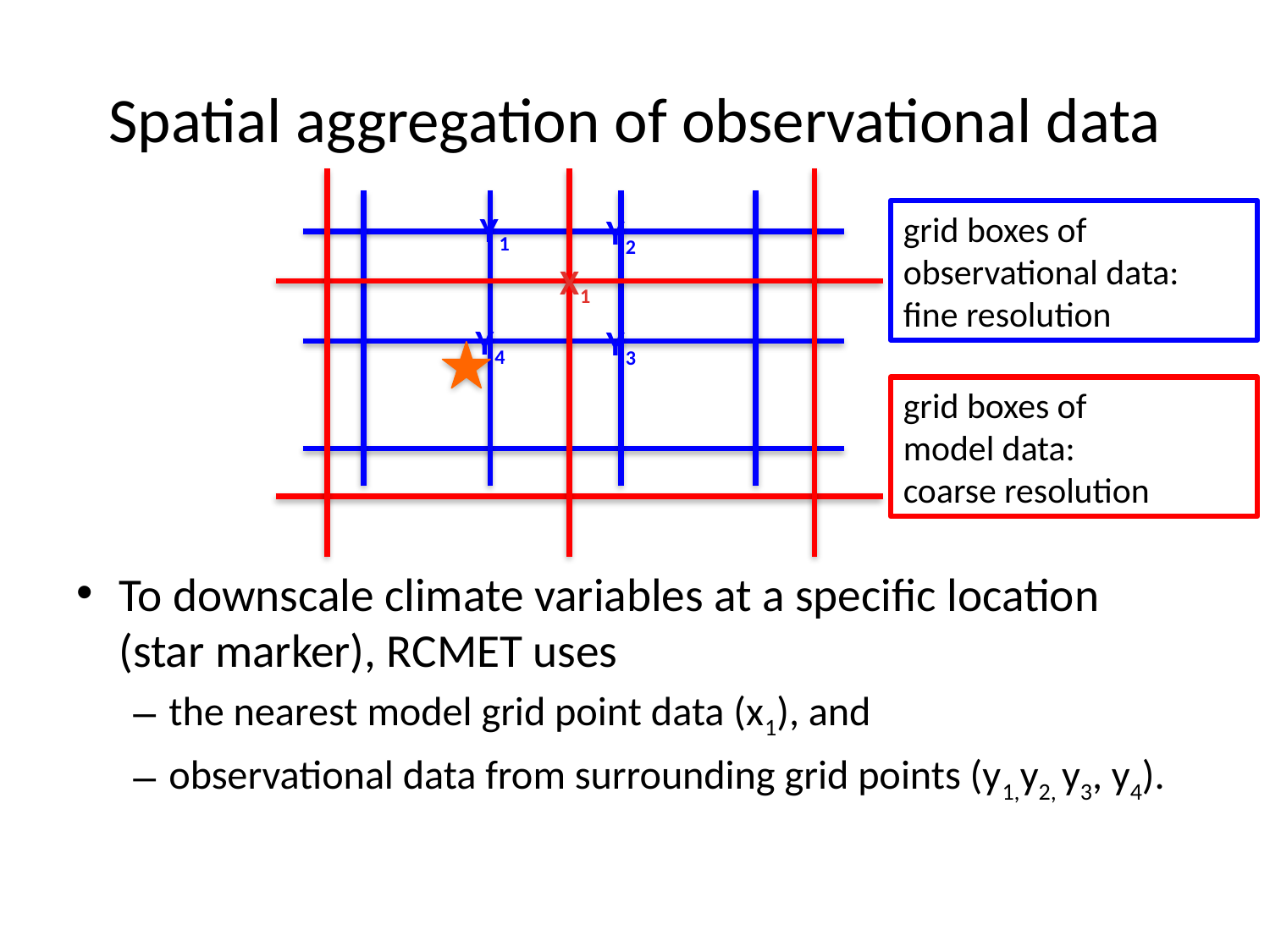

# Spatial aggregation of observational data
Y1
grid boxes of observational data:
fine resolution
Y2
X1
Y4
Y3

grid boxes of
model data:
coarse resolution
To downscale climate variables at a specific location (star marker), RCMET uses
the nearest model grid point data (x1), and
observational data from surrounding grid points (y1,y2, y3, y4).